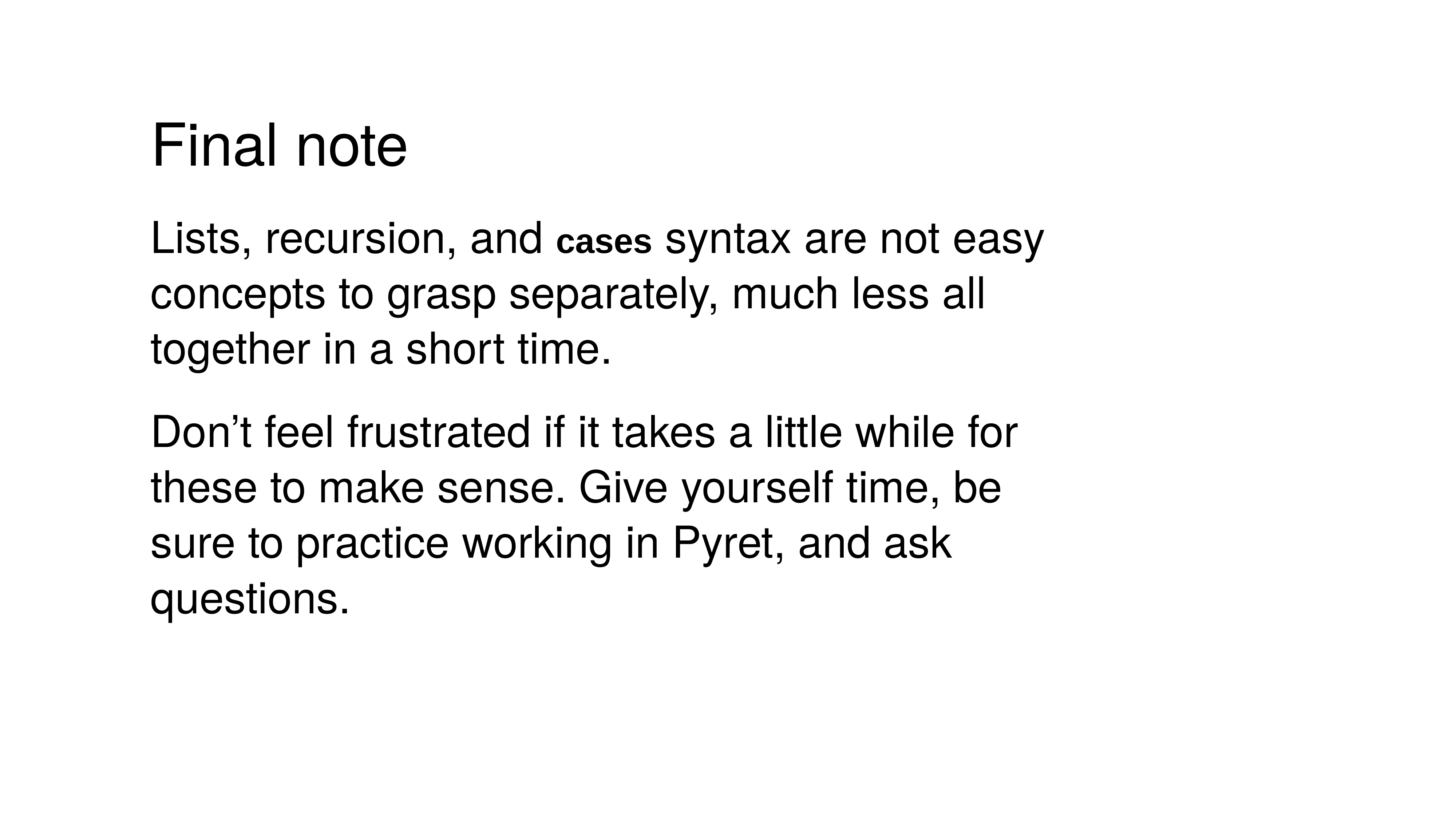

# Final note
Lists, recursion, and cases syntax are not easy concepts to grasp separately, much less all together in a short time.
Don’t feel frustrated if it takes a little while for these to make sense. Give yourself time, be sure to practice working in Pyret, and ask questions.